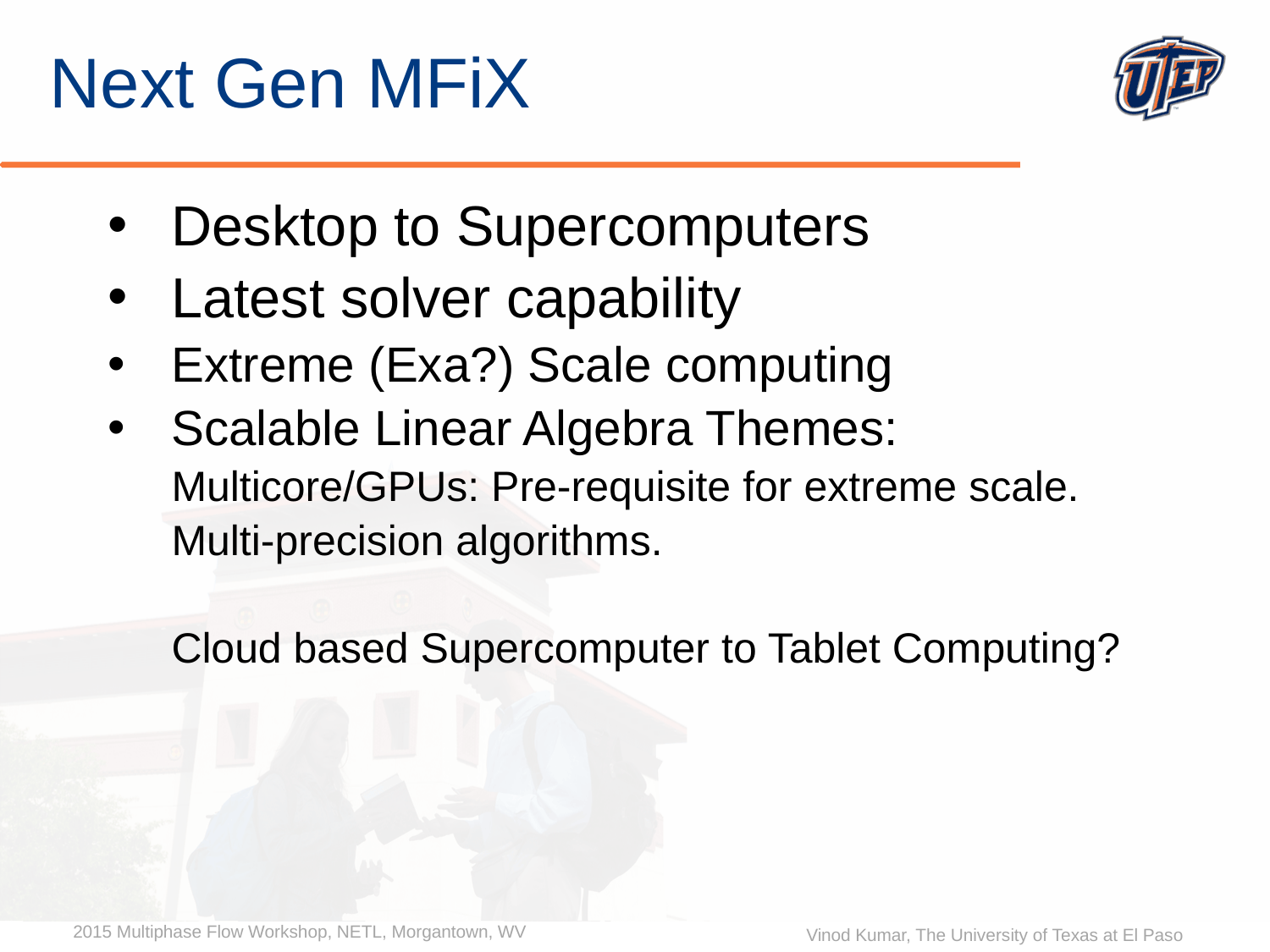

# Next Gen MFiX
Desktop to Supercomputers
Latest solver capability
Extreme (Exa?) Scale computing
Scalable Linear Algebra Themes:
Multicore/GPUs: Pre-requisite for extreme scale.
Multi-precision algorithms.

Cloud based Supercomputer to Tablet Computing?